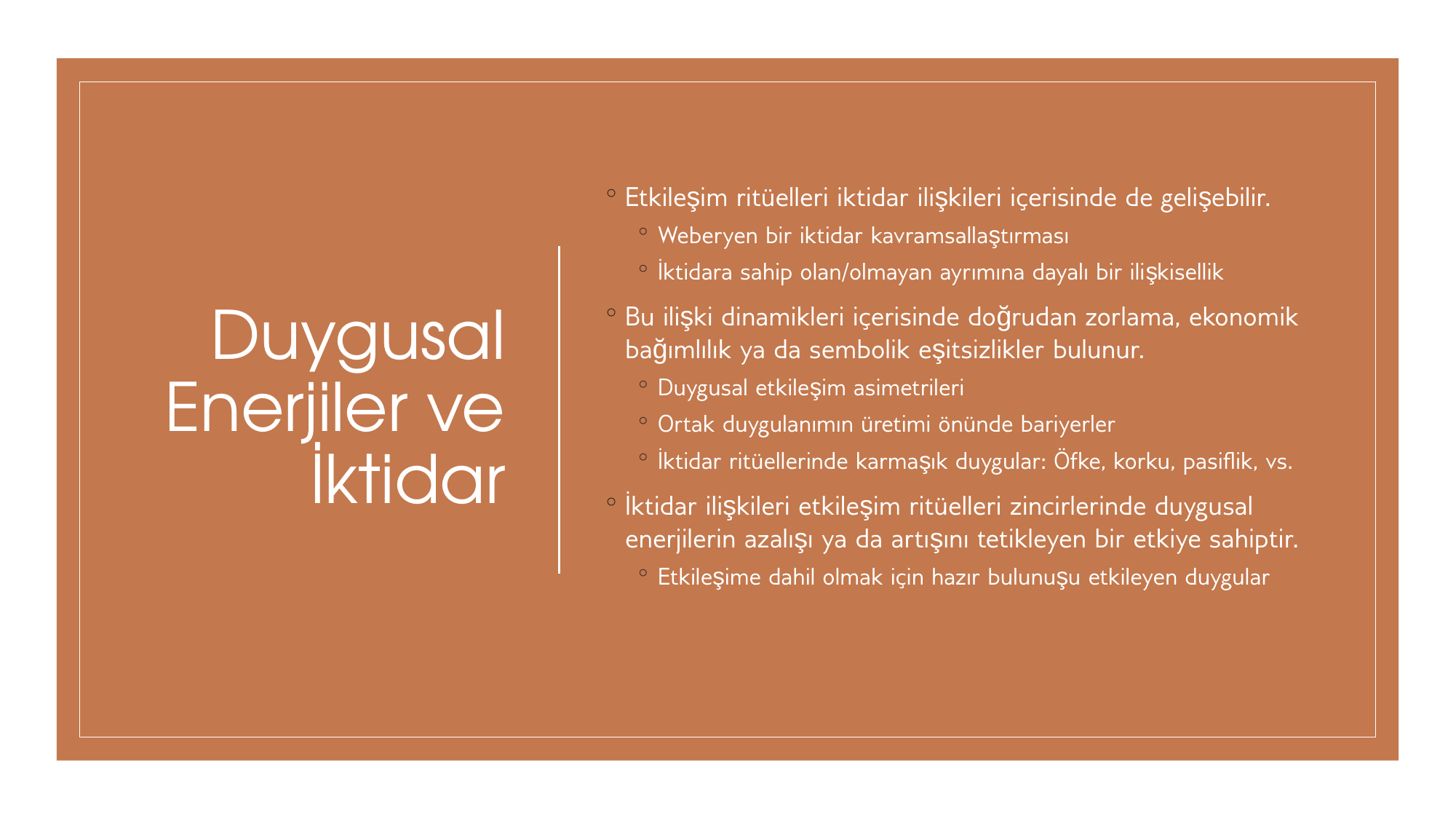

# Duygusal Enerjiler ve İktidar
Etkileşim ritüelleri iktidar ilişkileri içerisinde de gelişebilir.
Weberyen bir iktidar kavramsallaştırması
İktidara sahip olan/olmayan ayrımına dayalı bir ilişkisellik
Bu ilişki dinamikleri içerisinde doğrudan zorlama, ekonomik bağımlılık ya da sembolik eşitsizlikler bulunur.
Duygusal etkileşim asimetrileri
Ortak duygulanımın üretimi önünde bariyerler
İktidar ritüellerinde karmaşık duygular: Öfke, korku, pasiflik, vs.
İktidar ilişkileri etkileşim ritüelleri zincirlerinde duygusal enerjilerin azalışı ya da artışını tetikleyen bir etkiye sahiptir.
Etkileşime dahil olmak için hazır bulunuşu etkileyen duygular